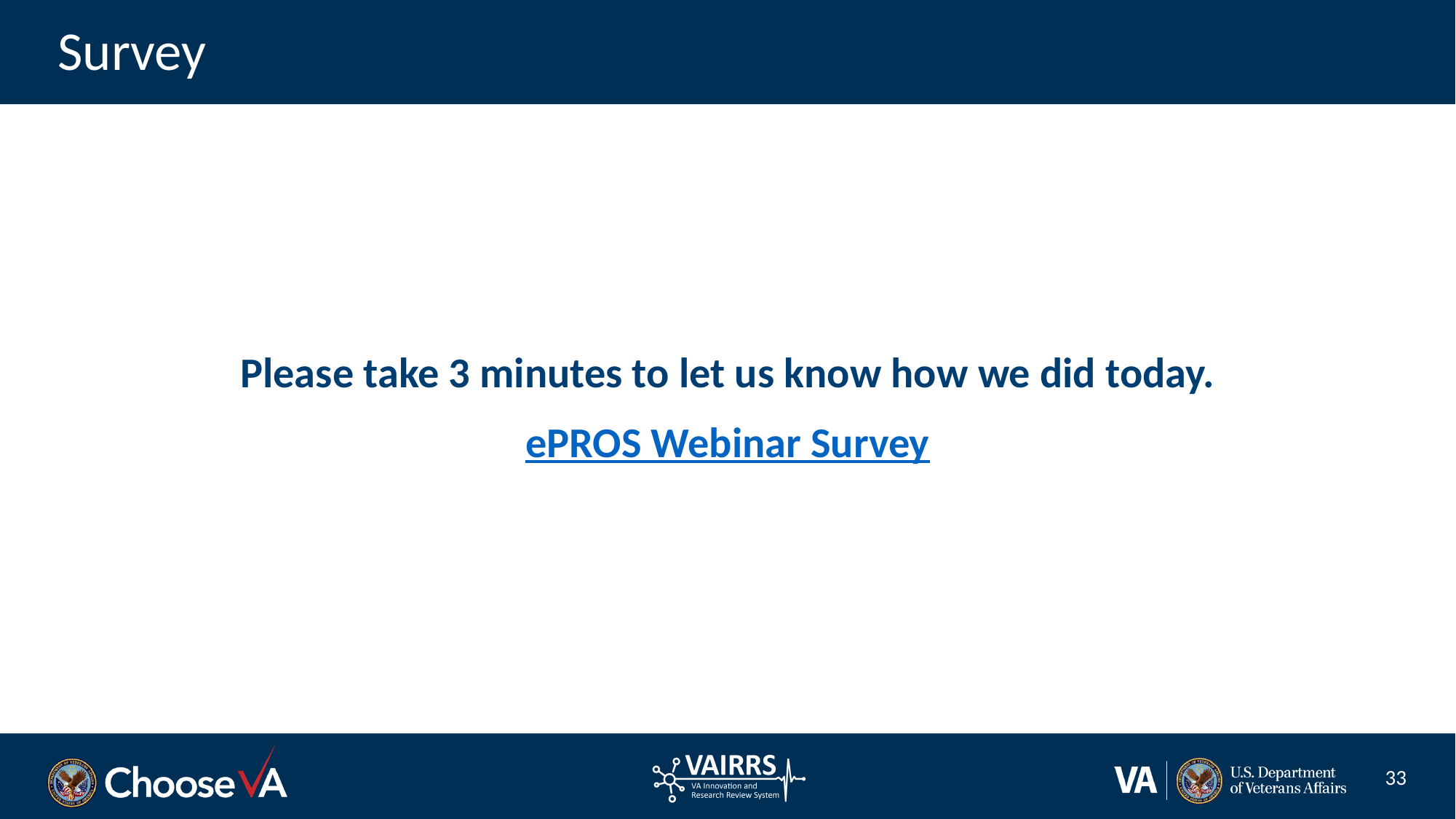

# Survey
Please take 3 minutes to let us know how we did today.
ePROS Webinar Survey